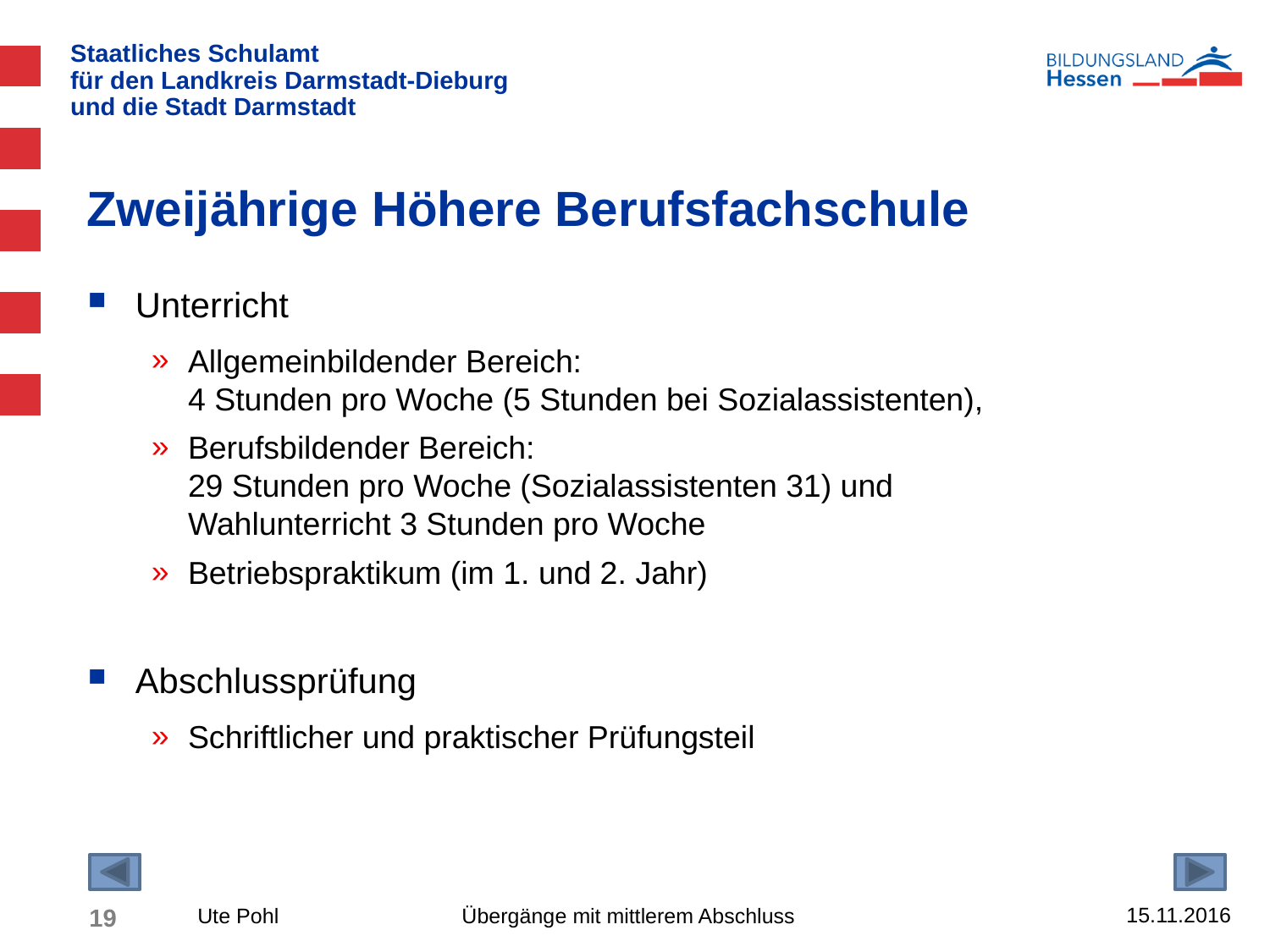

# Zweijährige Höhere Berufsfachschule
Unterricht
Allgemeinbildender Bereich:
4 Stunden pro Woche (5 Stunden bei Sozialassistenten),
Berufsbildender Bereich:
29 Stunden pro Woche (Sozialassistenten 31) und
Wahlunterricht 3 Stunden pro Woche
Betriebspraktikum (im 1. und 2. Jahr)

Abschlussprüfung
Schriftlicher und praktischer Prüfungsteil

15.11.2016
19
Ute Pohl                               Übergänge mit mittlerem Abschluss